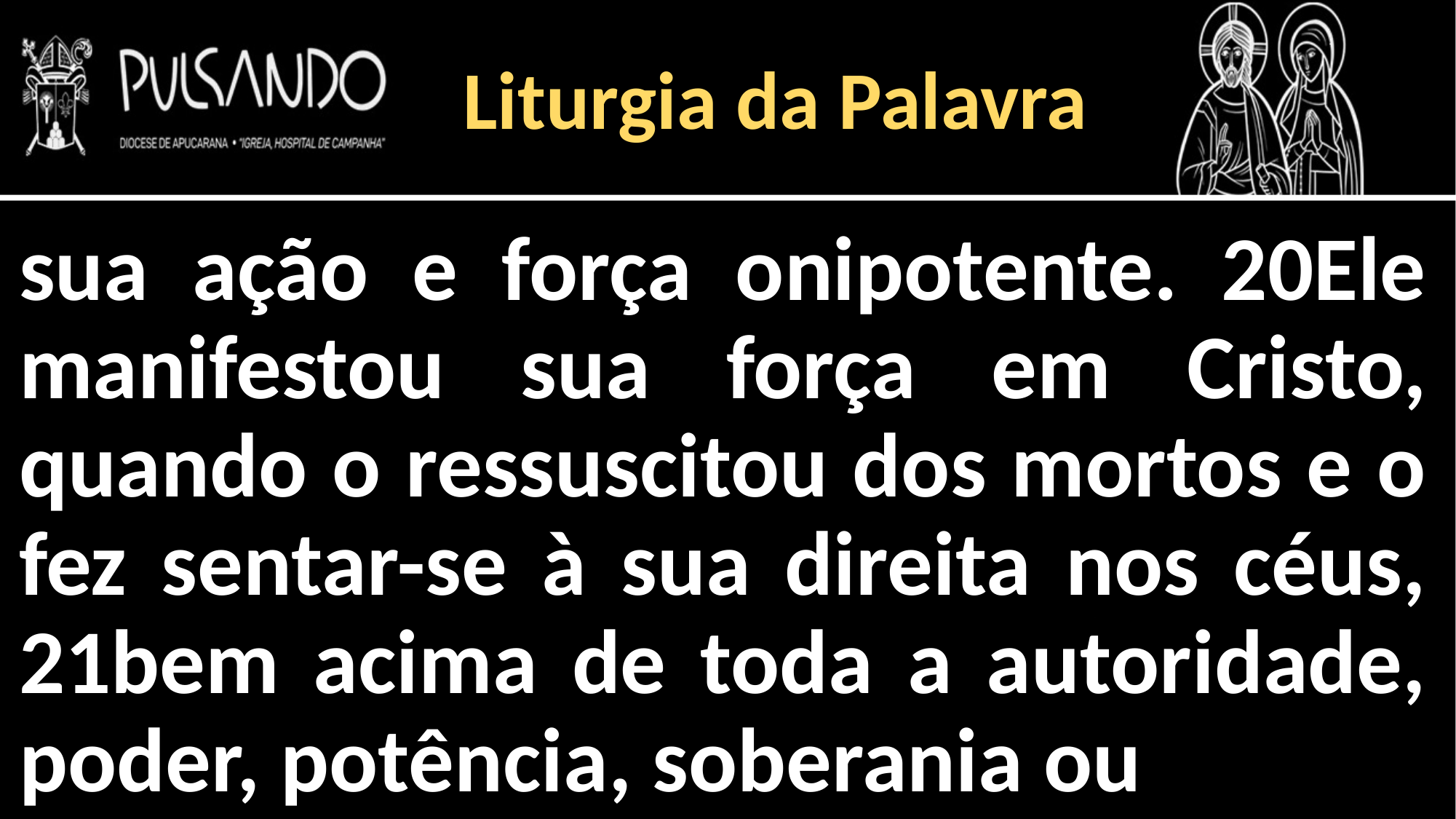

Liturgia da Palavra
sua ação e força onipotente. 20Ele manifestou sua força em Cristo, quando o ressuscitou dos mortos e o fez sentar-se à sua direita nos céus, 21bem acima de toda a autoridade, poder, potência, soberania ou